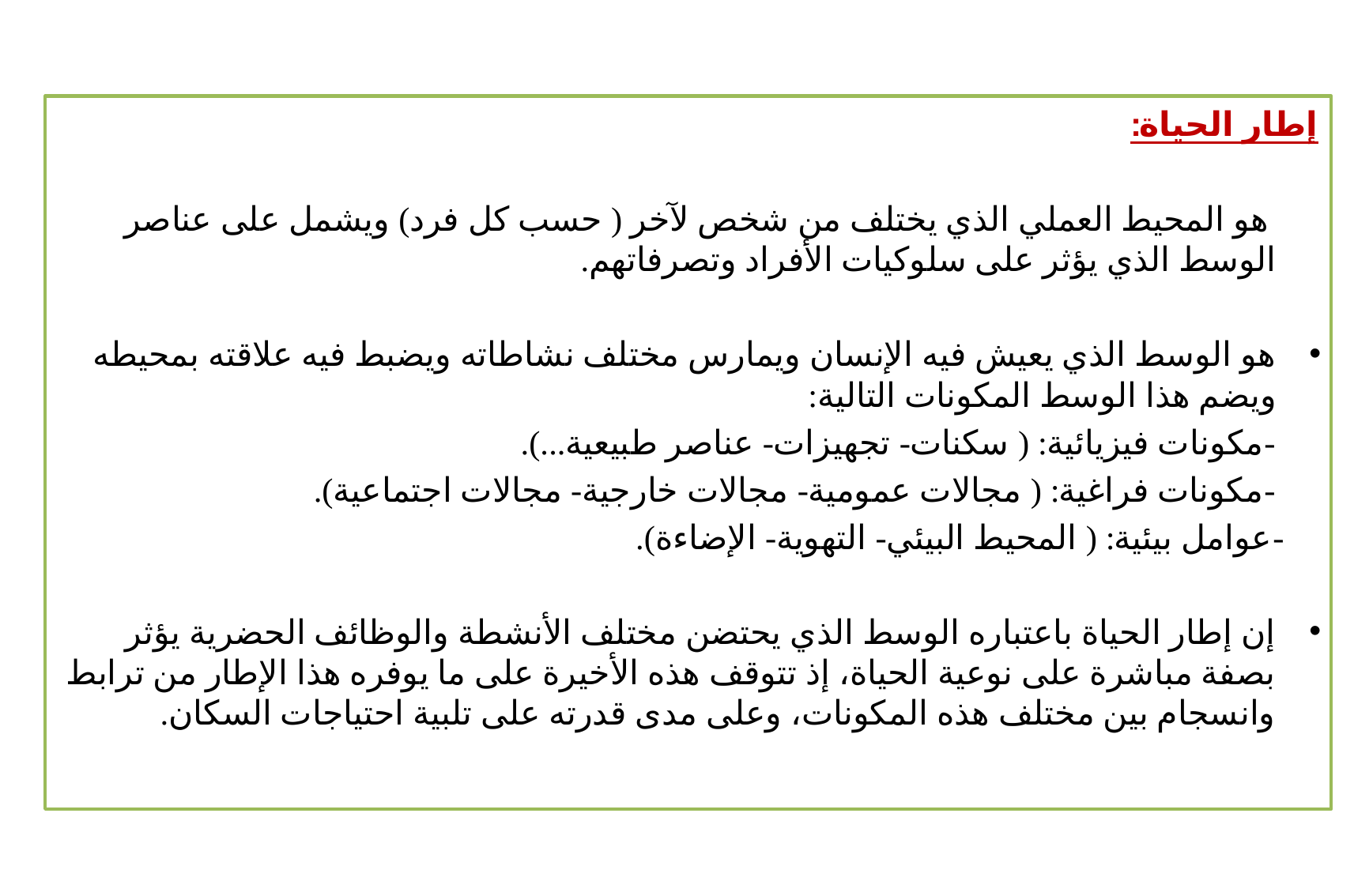

إطار الحياة ׃

       هو المحيط العملي الذي يختلف من شخص لآخر ( حسب كل فرد) ويشمل على عناصر الوسط الذي يؤثر على سلوكيات الأفراد وتصرفاتهم.

هو الوسط الذي يعيش فيه الإنسان ويمارس مختلف نشاطاته ويضبط فيه علاقته بمحيطه ويضم هذا الوسط المكونات التالية:
     -مكونات فيزيائية: ( سكنات- تجهيزات- عناصر طبيعية...).
     -مكونات فراغية: ( مجالات عمومية- مجالات خارجية- مجالات اجتماعية).
    -عوامل بيئية: ( المحيط البيئي- التهوية- الإضاءة).

إن إطار الحياة باعتباره الوسط الذي يحتضن مختلف الأنشطة والوظائف الحضرية يؤثر بصفة مباشرة على نوعية الحياة، إذ تتوقف هذه الأخيرة على ما يوفره هذا الإطار من ترابط وانسجام بين مختلف هذه المكونات، وعلى مدى قدرته على تلبية احتياجات السكان.